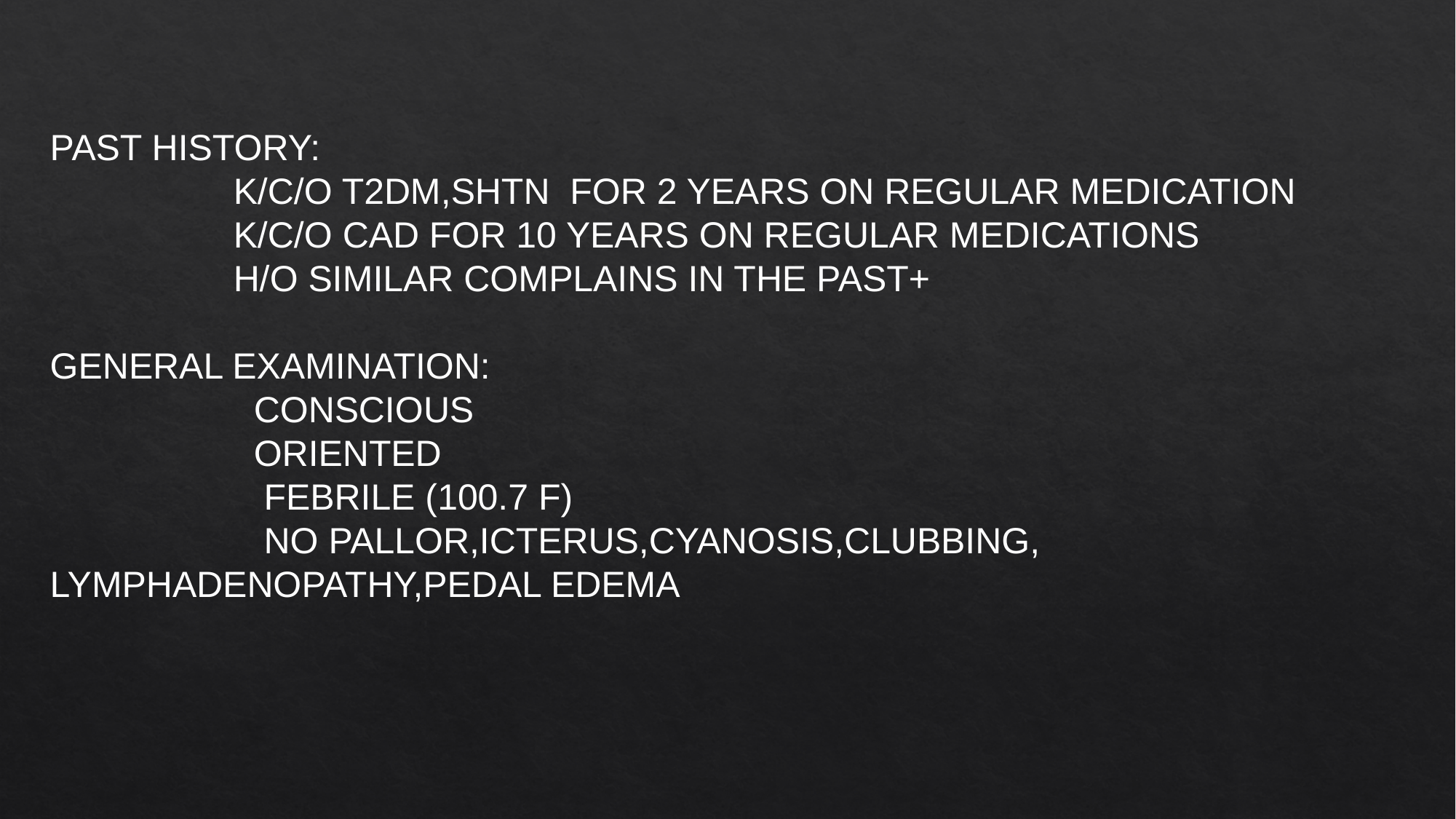

PAST HISTORY:
                  K/C/O T2DM,SHTN  FOR 2 YEARS ON REGULAR MEDICATION
                  K/C/O CAD FOR 10 YEARS ON REGULAR MEDICATIONS
                  H/O SIMILAR COMPLAINS IN THE PAST+

GENERAL EXAMINATION:
                    CONSCIOUS
                    ORIENTED
                     FEBRILE (100.7 F)
                     NO PALLOR,ICTERUS,CYANOSIS,CLUBBING,
LYMPHADENOPATHY,PEDAL EDEMA